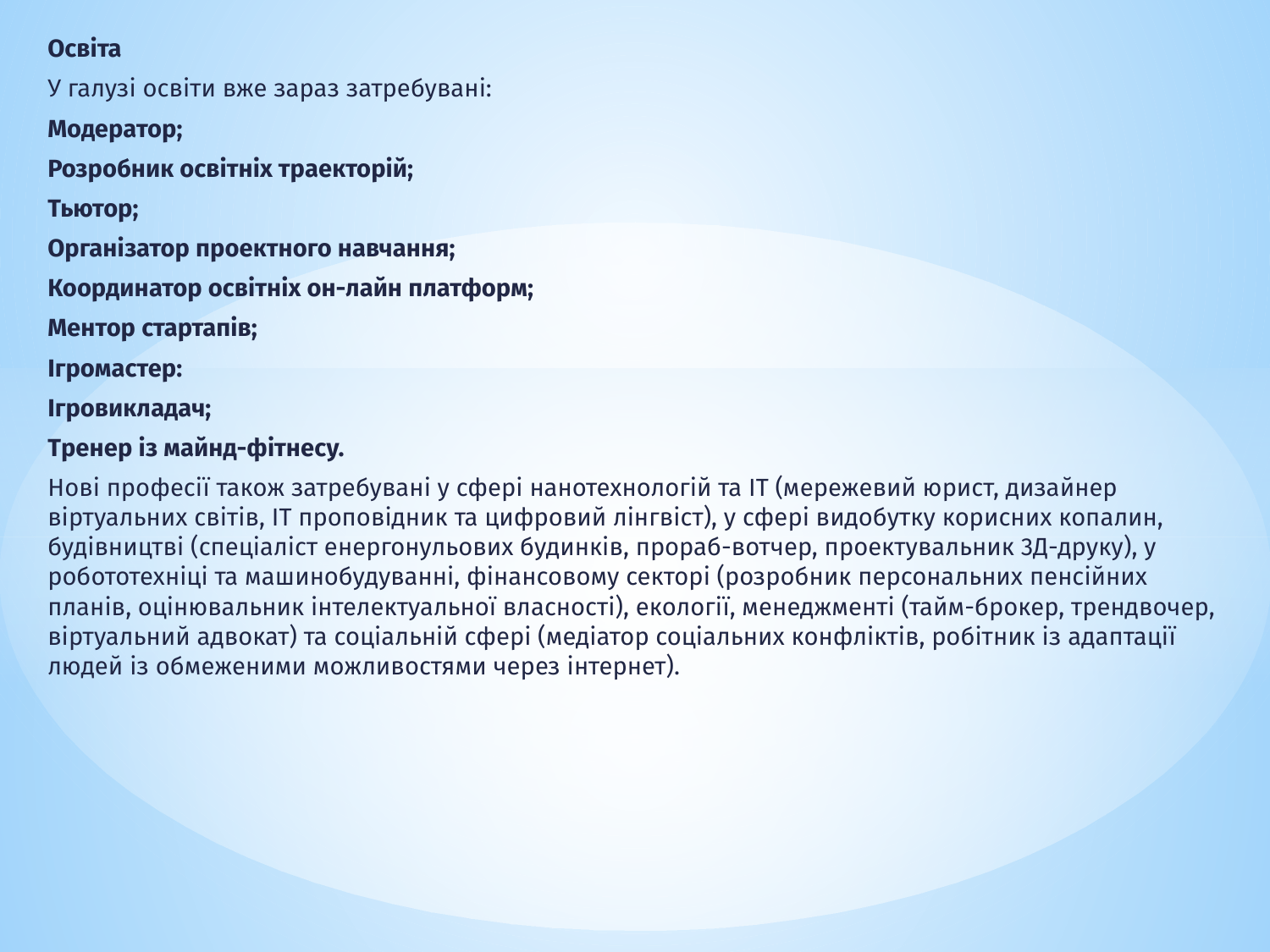

Освіта
У галузі освіти вже зараз затребувані:
Модератор;
Розробник освітніх траекторій;
Тьютор;
Організатор проектного навчання;
Координатор освітніх он-лайн платформ;
Ментор стартапів;
Ігромастер:
Ігровикладач;
Тренер із майнд-фітнесу.
Нові професії також затребувані у сфері нанотехнологій та ІТ (мережевий юрист, дизайнер віртуальних світів, ІТ проповідник та цифровий лінгвіст), у сфері видобутку корисних копалин, будівництві (спеціаліст енергонульових будинків, прораб-вотчер, проектувальник 3Д-друку), у робототехніці та машинобудуванні, фінансовому секторі (розробник персональних пенсійних планів, оцінювальник інтелектуальної власності), екології, менеджменті (тайм-брокер, трендвочер, віртуальний адвокат) та соціальній сфері (медіатор соціальних конфліктів, робітник із адаптації людей із обмеженими можливостями через інтернет).